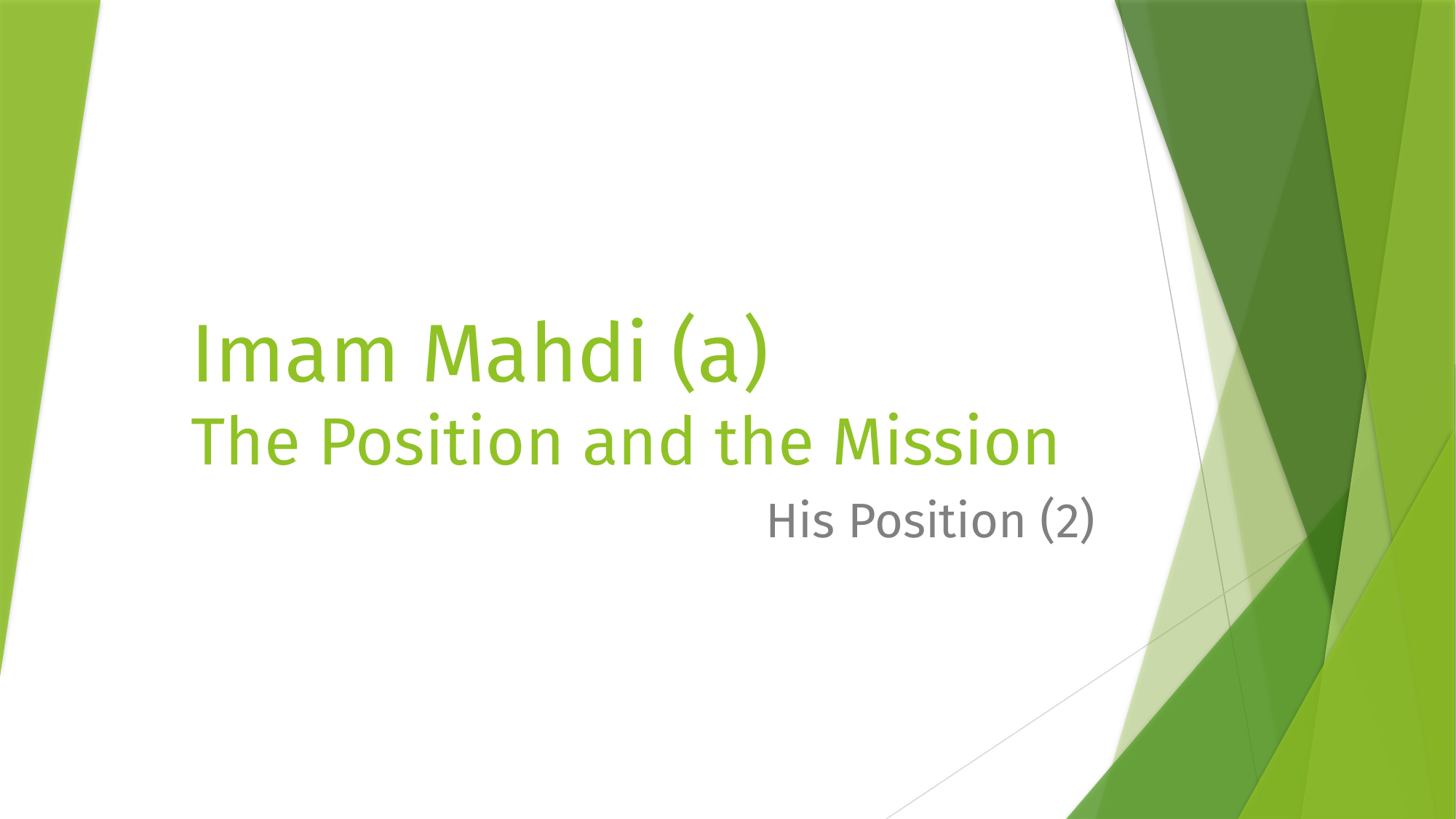

# Imam Mahdi (a) The Position and the Mission
His Position (2)